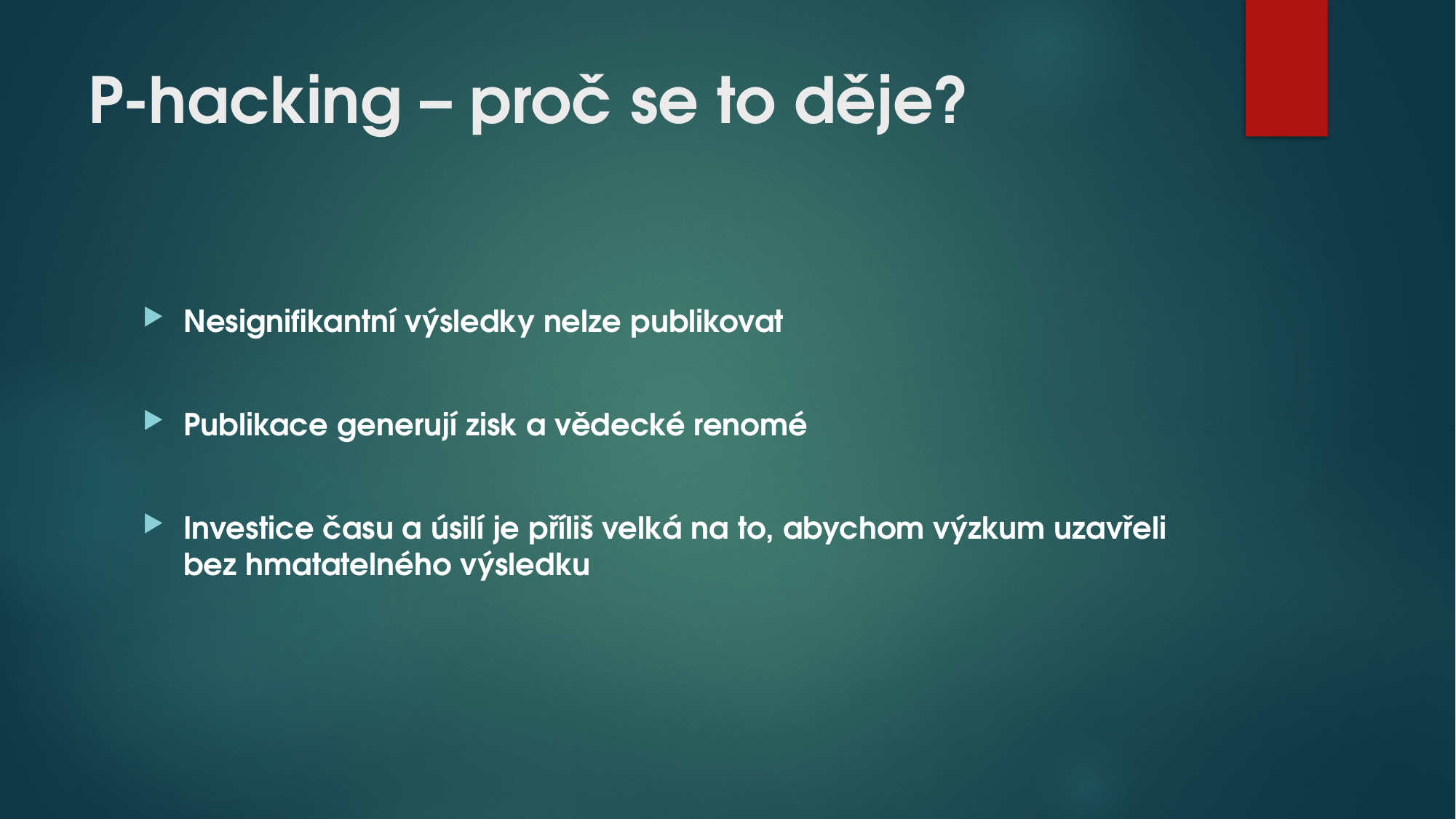

# P-hacking – proč se to děje?

Nesignifikantní výsledky nelze publikovat

Publikace generují zisk a vědecké renomé

Investice času a úsilí je příliš velká na to, abychom výzkum uzavřeli bez hmatatelného výsledku